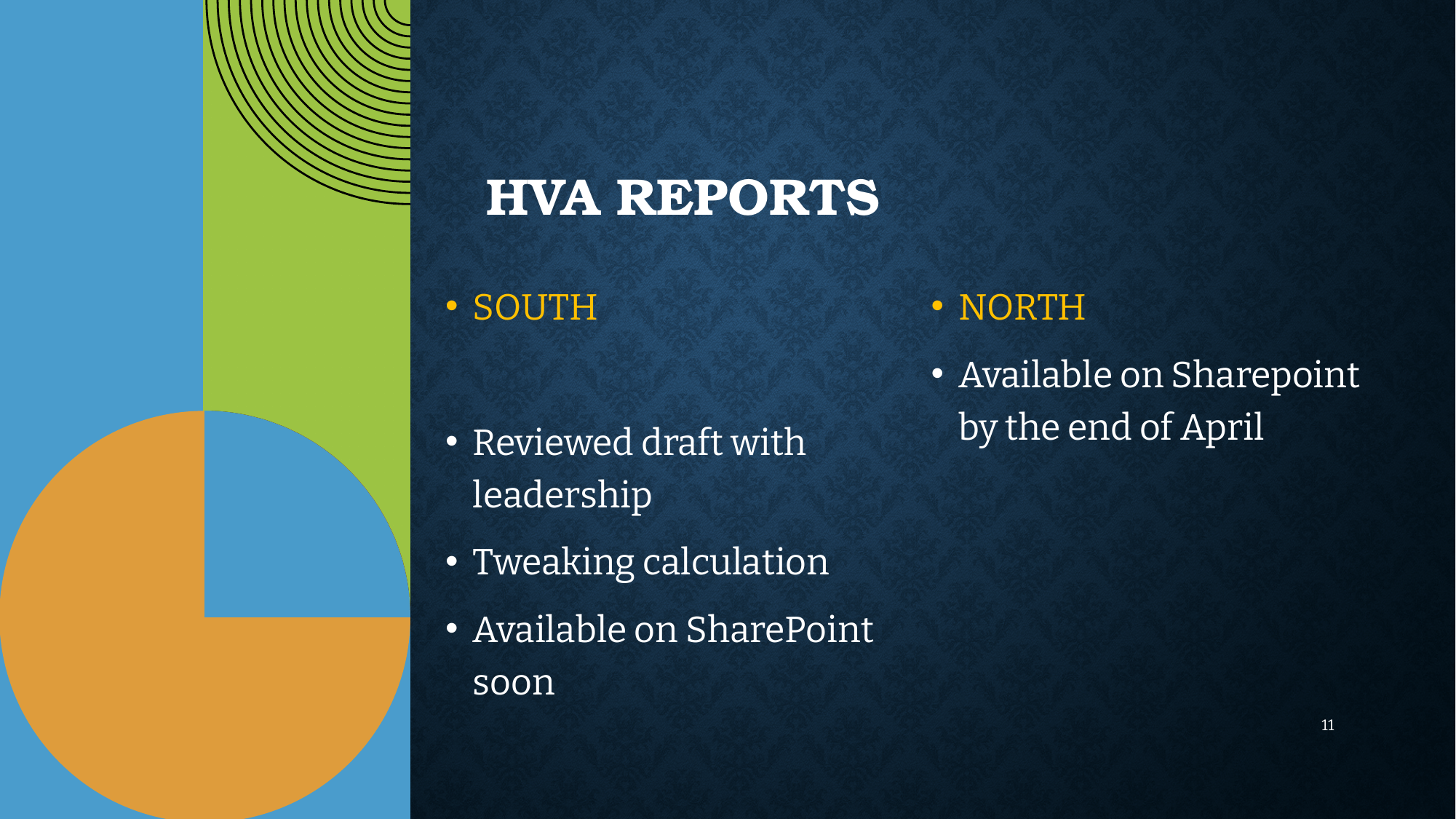

# HVA Reports
SOUTH

Reviewed draft with leadership
Tweaking calculation
Available on SharePoint soon
NORTH
Available on Sharepoint by the end of April
11